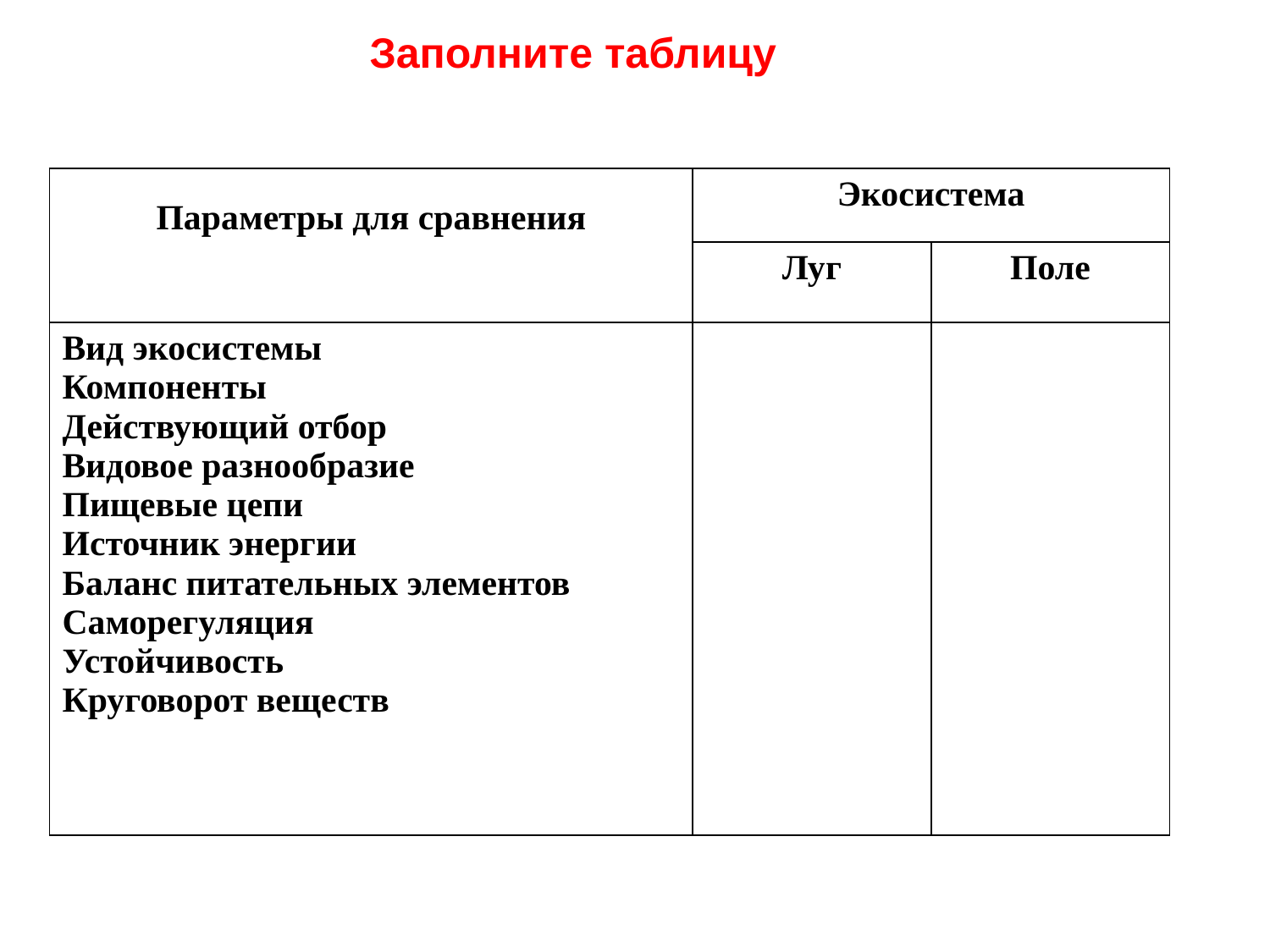

Заполните таблицу
| Параметры для сравнения | Экосистема |  |
| --- | --- | --- |
|  | Луг | Поле |
| Вид экосистемы Компоненты Действующий отбор Видовое разнообразие Пищевые цепи Источник энергии Баланс питательных элементов Саморегуляция Устойчивость Круговорот веществ |  |  |